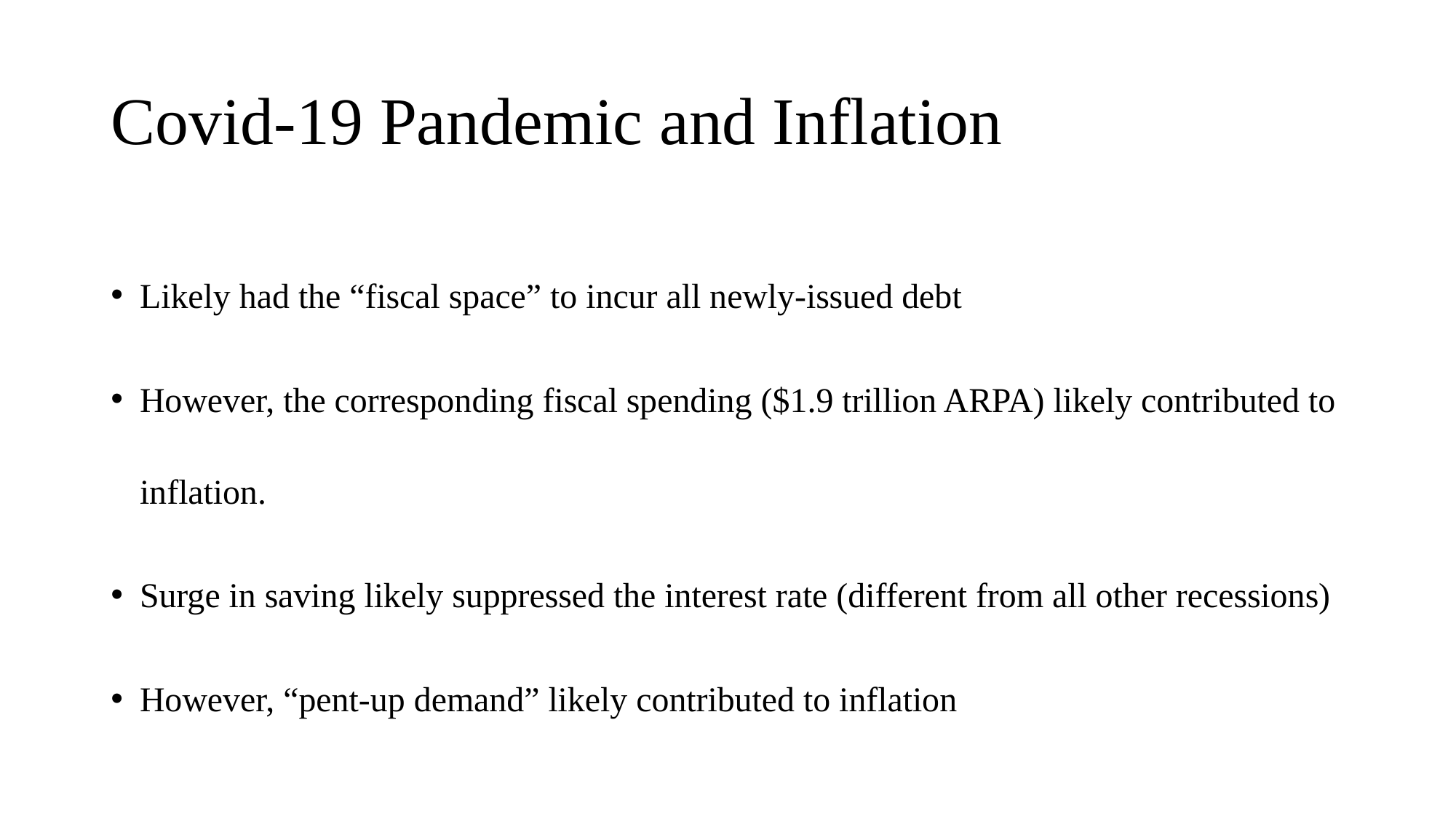

# Covid-19 Pandemic and Inflation
Likely had the “fiscal space” to incur all newly-issued debt
However, the corresponding fiscal spending ($1.9 trillion ARPA) likely contributed to inflation.
Surge in saving likely suppressed the interest rate (different from all other recessions)
However, “pent-up demand” likely contributed to inflation